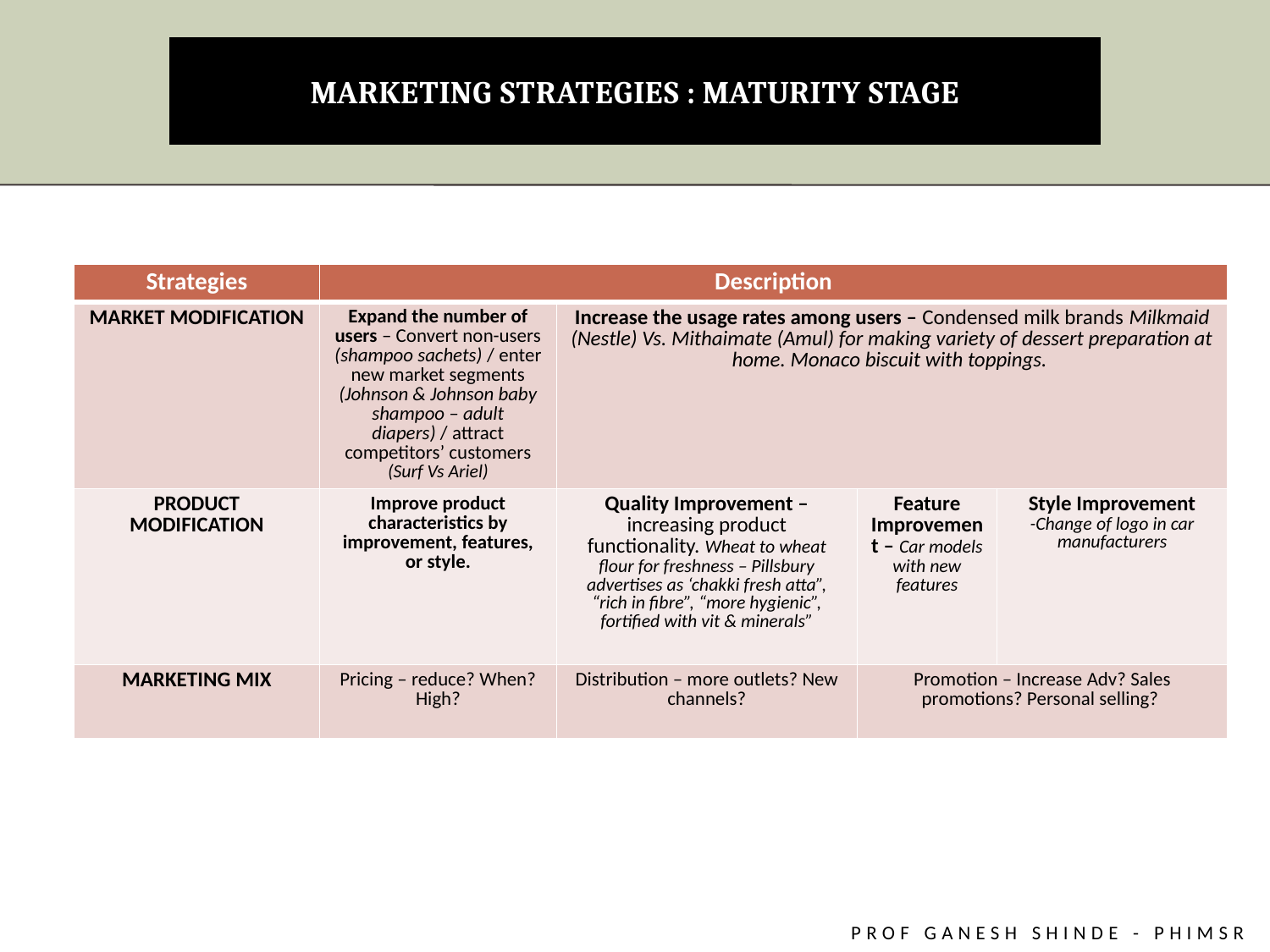

# MARKETING STRATEGIES : MATURITY STAGE

| Strategies | Description |  |  |  |
| --- | --- | --- | --- | --- |
| MARKET MODIFICATION | Expand the number of users – Convert non-users (shampoo sachets) / enter new market segments (Johnson & Johnson baby shampoo – adult diapers) / attract competitors’ customers (Surf Vs Ariel) | Increase the usage rates among users – Condensed milk brands Milkmaid (Nestle) Vs. Mithaimate (Amul) for making variety of dessert preparation at home. Monaco biscuit with toppings. |  |  |
| PRODUCT MODIFICATION | Improve product characteristics by improvement, features, or style. | Quality Improvement – increasing product functionality. Wheat to wheat flour for freshness – Pillsbury advertises as ‘chakki fresh atta”, “rich in fibre”, “more hygienic”, fortified with vit & minerals” | Feature Improvement – Car models with new features | Style Improvement -Change of logo in car manufacturers |
| MARKETING MIX | Pricing – reduce? When? High? | Distribution – more outlets? New channels? | Promotion – Increase Adv? Sales promotions? Personal selling? |  |
Prof Ganesh Shinde - PHiMSR